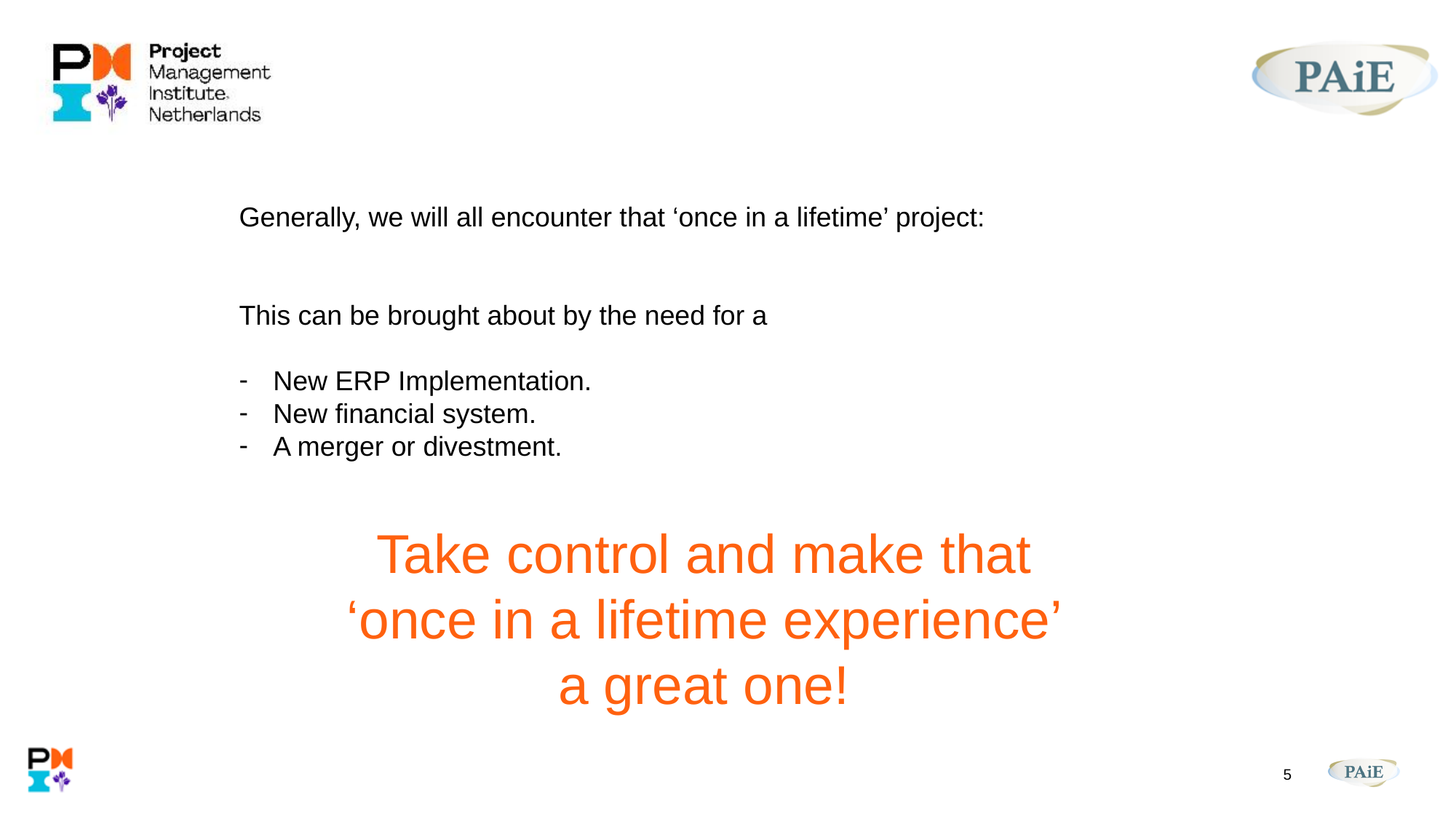

Generally, we will all encounter that ‘once in a lifetime’ project:

This can be brought about by the need for a

New ERP Implementation.
New financial system.
A merger or divestment.
Take control and make that
 ‘once in a lifetime experience’
a great one!

5